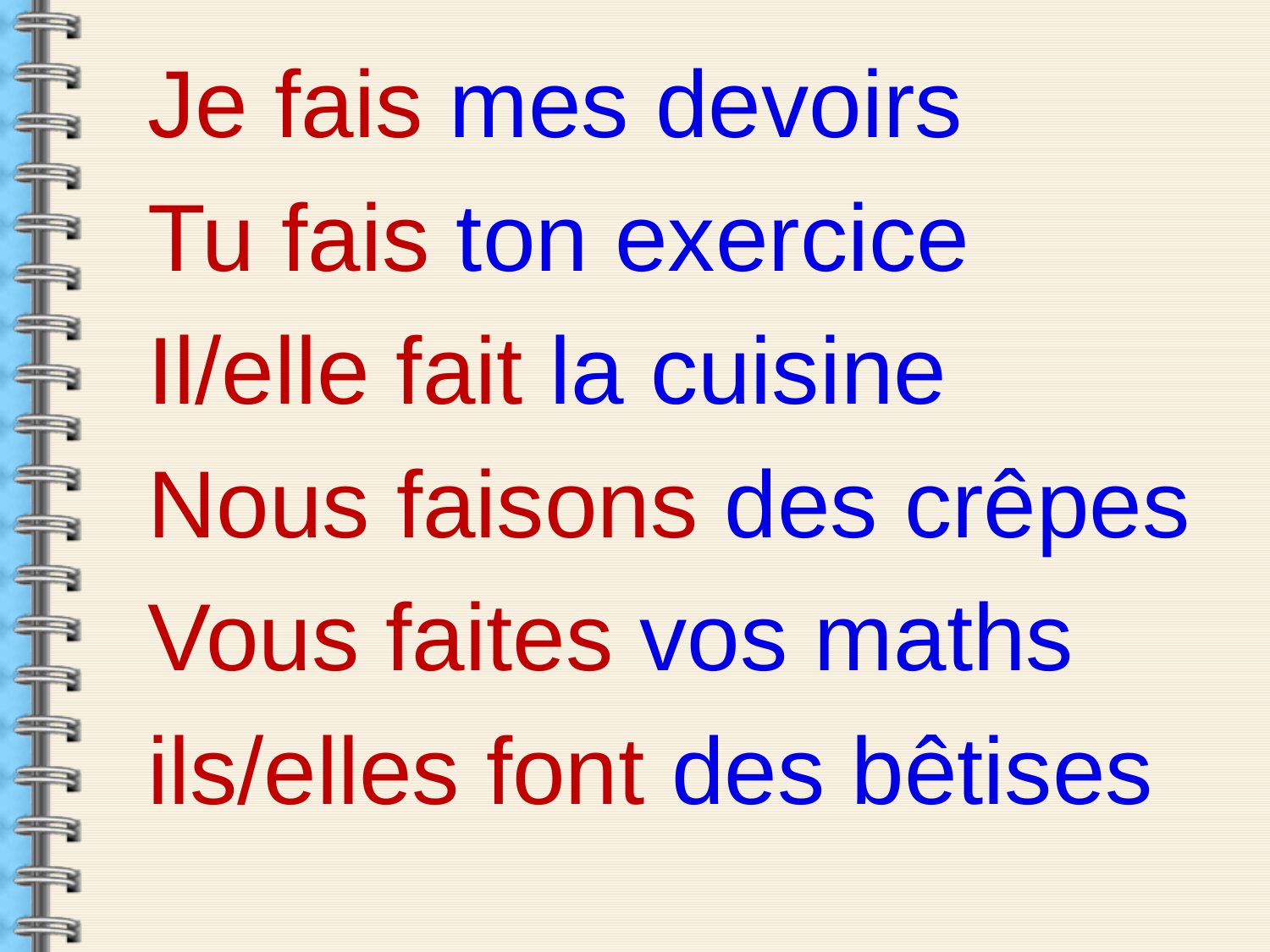

Je fais mes devoirs
Tu fais ton exercice
Il/elle fait la cuisine
Nous faisons des crêpes
Vous faites vos maths
ils/elles font des bêtises